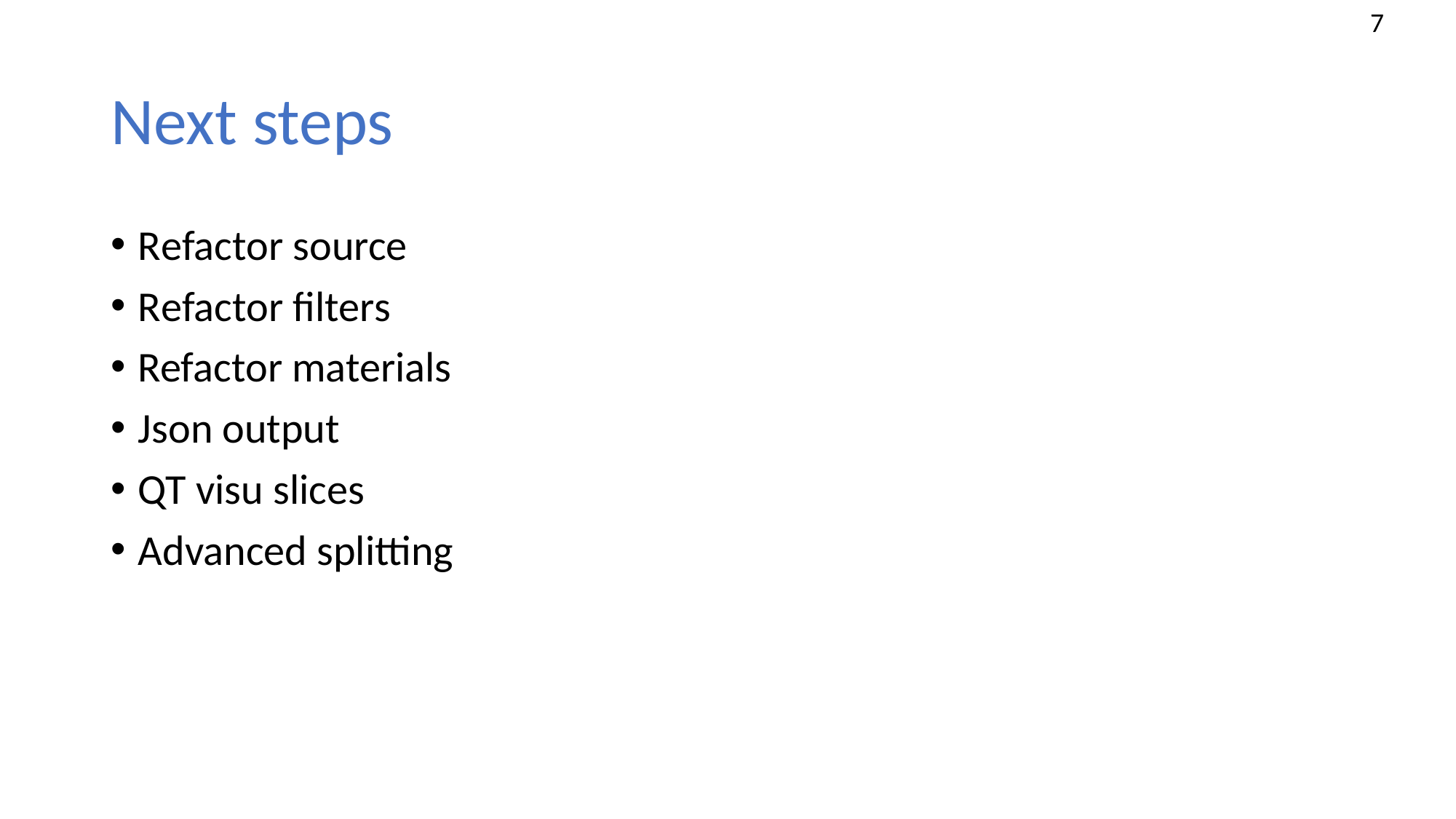

# Next steps
Refactor source
Refactor filters
Refactor materials
Json output
QT visu slices
Advanced splitting